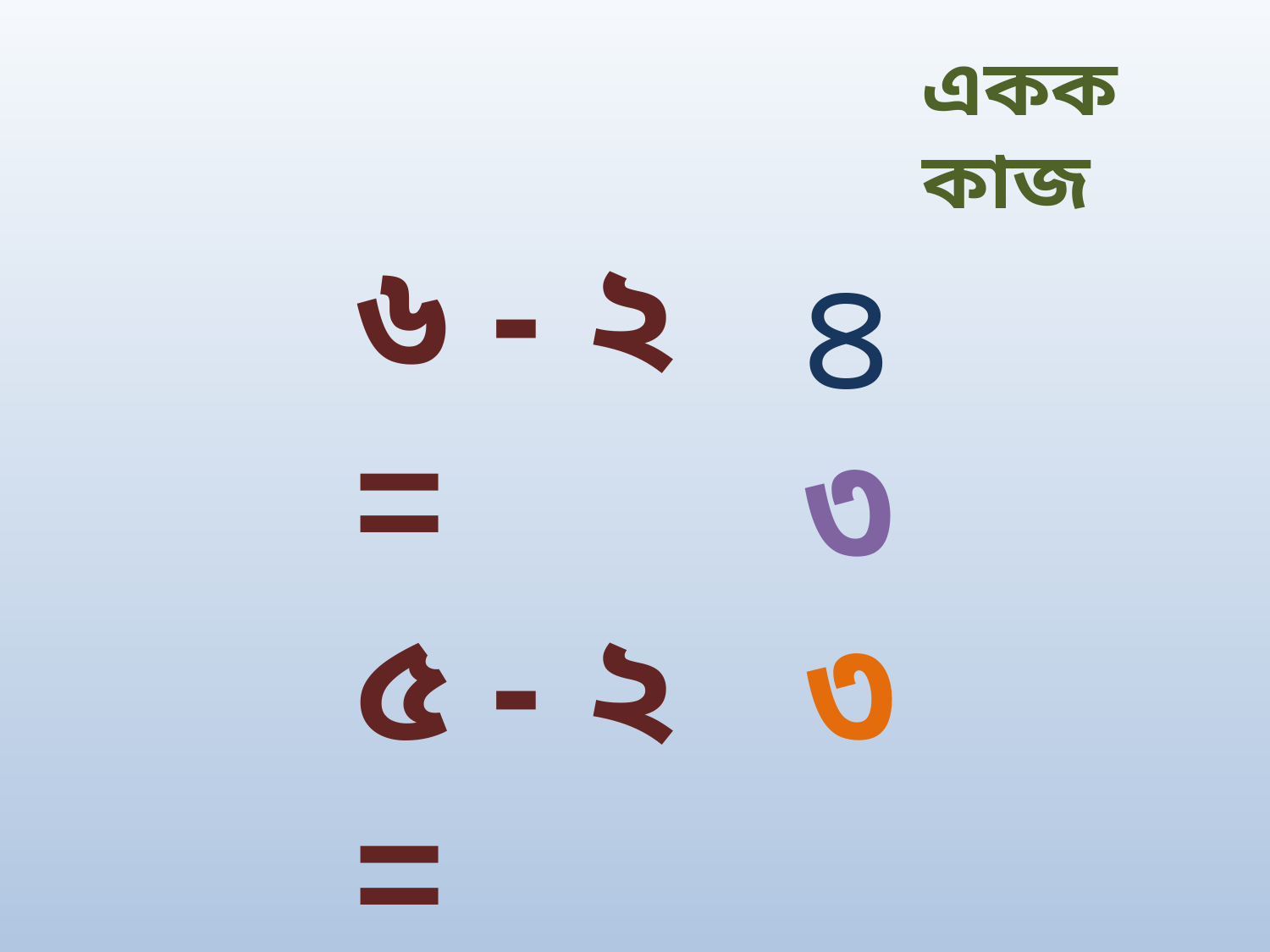

একক কাজ
৬ - ২ =
৫ - ২ =
৭ - ৪ =
৪
৩
৩